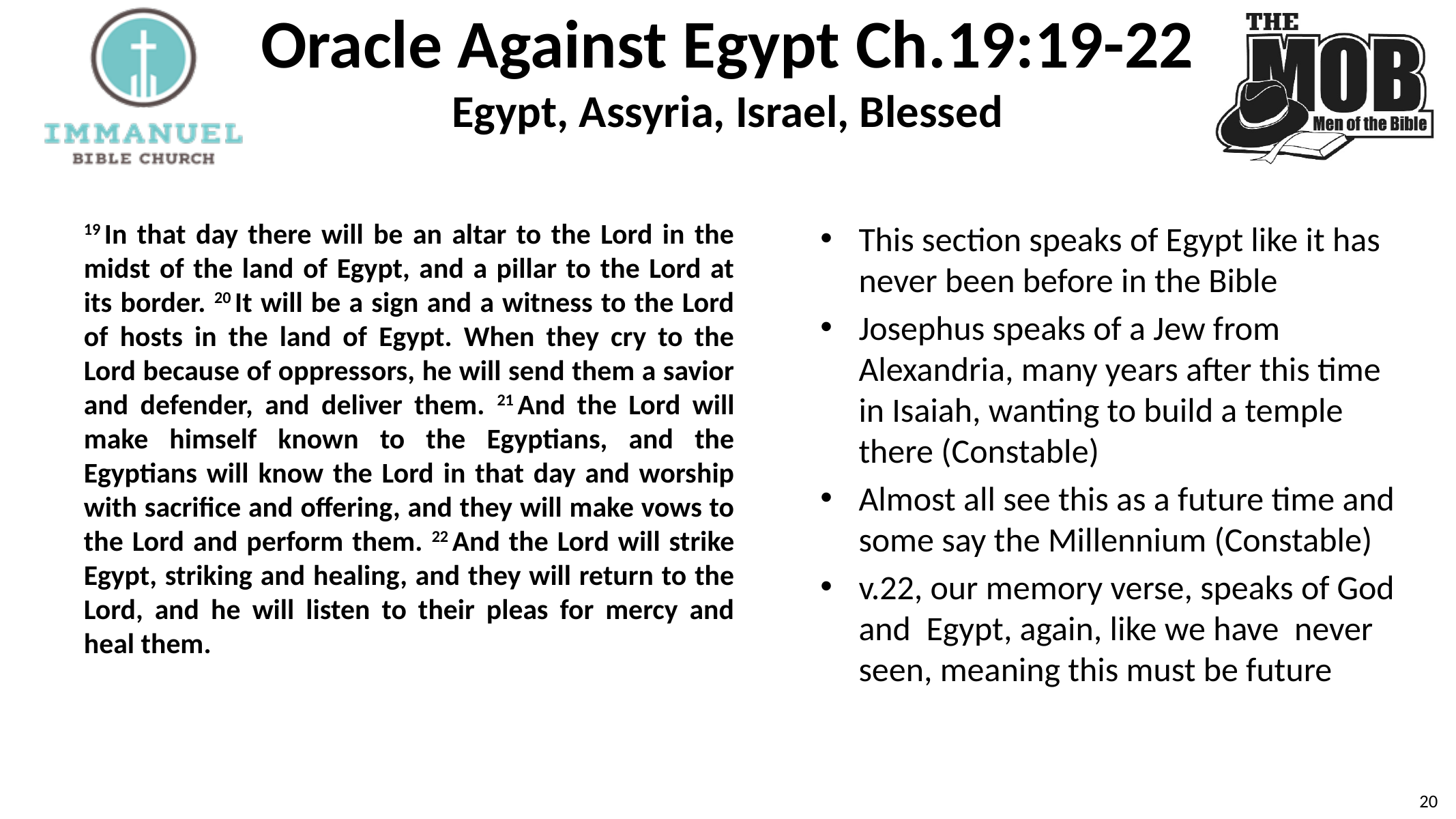

# Oracle Against Egypt Ch.19:19-22 Egypt, Assyria, Israel, Blessed
19 In that day there will be an altar to the Lord in the midst of the land of Egypt, and a pillar to the Lord at its border. 20 It will be a sign and a witness to the Lord of hosts in the land of Egypt. When they cry to the Lord because of oppressors, he will send them a savior and defender, and deliver them. 21 And the Lord will make himself known to the Egyptians, and the Egyptians will know the Lord in that day and worship with sacrifice and offering, and they will make vows to the Lord and perform them. 22 And the Lord will strike Egypt, striking and healing, and they will return to the Lord, and he will listen to their pleas for mercy and heal them.
This section speaks of Egypt like it has never been before in the Bible
Josephus speaks of a Jew from Alexandria, many years after this time in Isaiah, wanting to build a temple there (Constable)
Almost all see this as a future time and some say the Millennium (Constable)
v.22, our memory verse, speaks of God and  Egypt, again, like we have  never seen, meaning this must be future
20